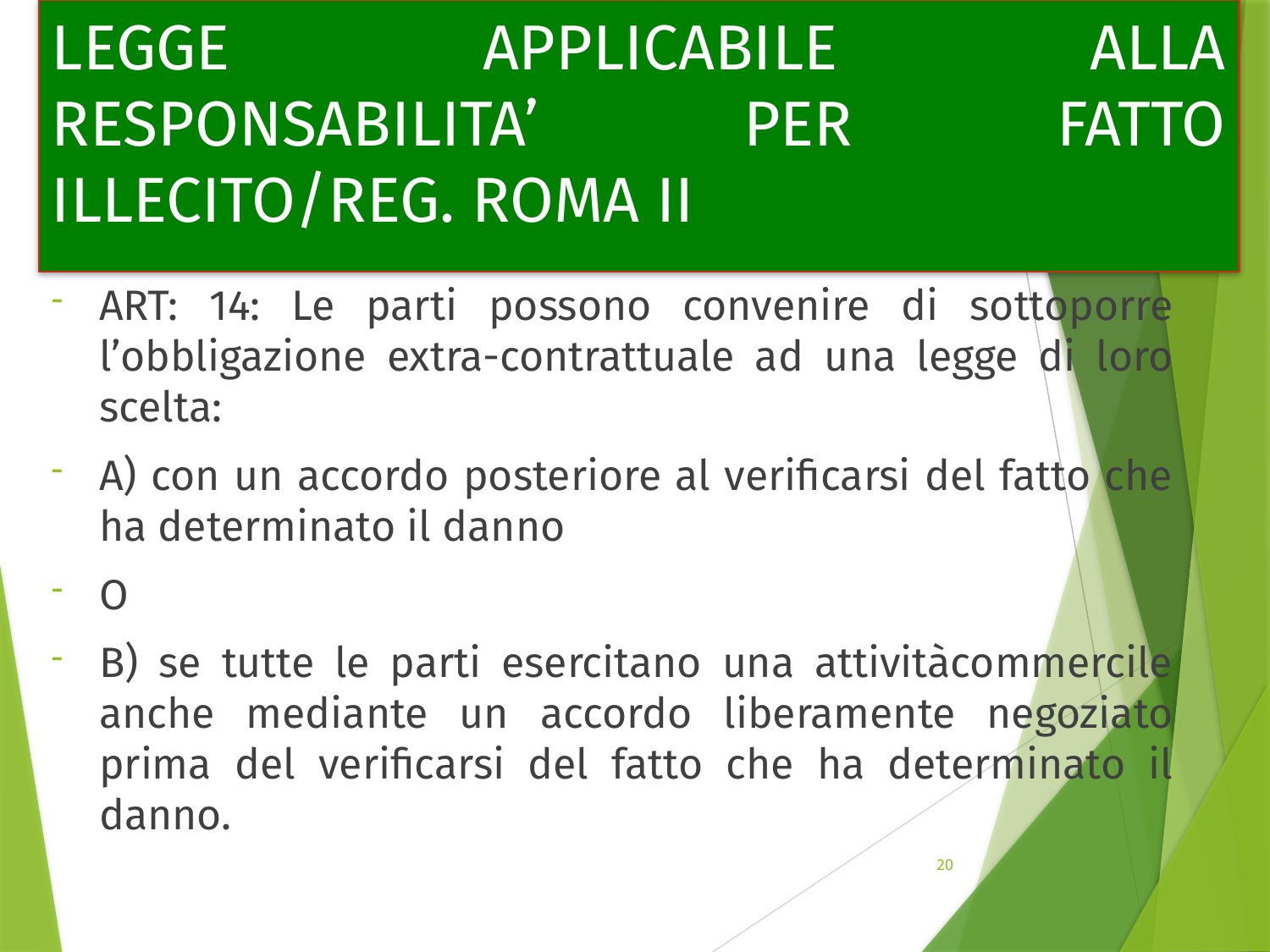

# LEGGE APPLICABILE ALLA RESPONSABILITA’ PER FATTO ILLECITO/REG. ROMA II
ART: 14: Le parti possono convenire di sottoporre l’obbligazione extra-contrattuale ad una legge di loro scelta:
A) con un accordo posteriore al verificarsi del fatto che ha determinato il danno
O
B) se tutte le parti esercitano una attivitàcommercile anche mediante un accordo liberamente negoziato prima del verificarsi del fatto che ha determinato il danno.

20